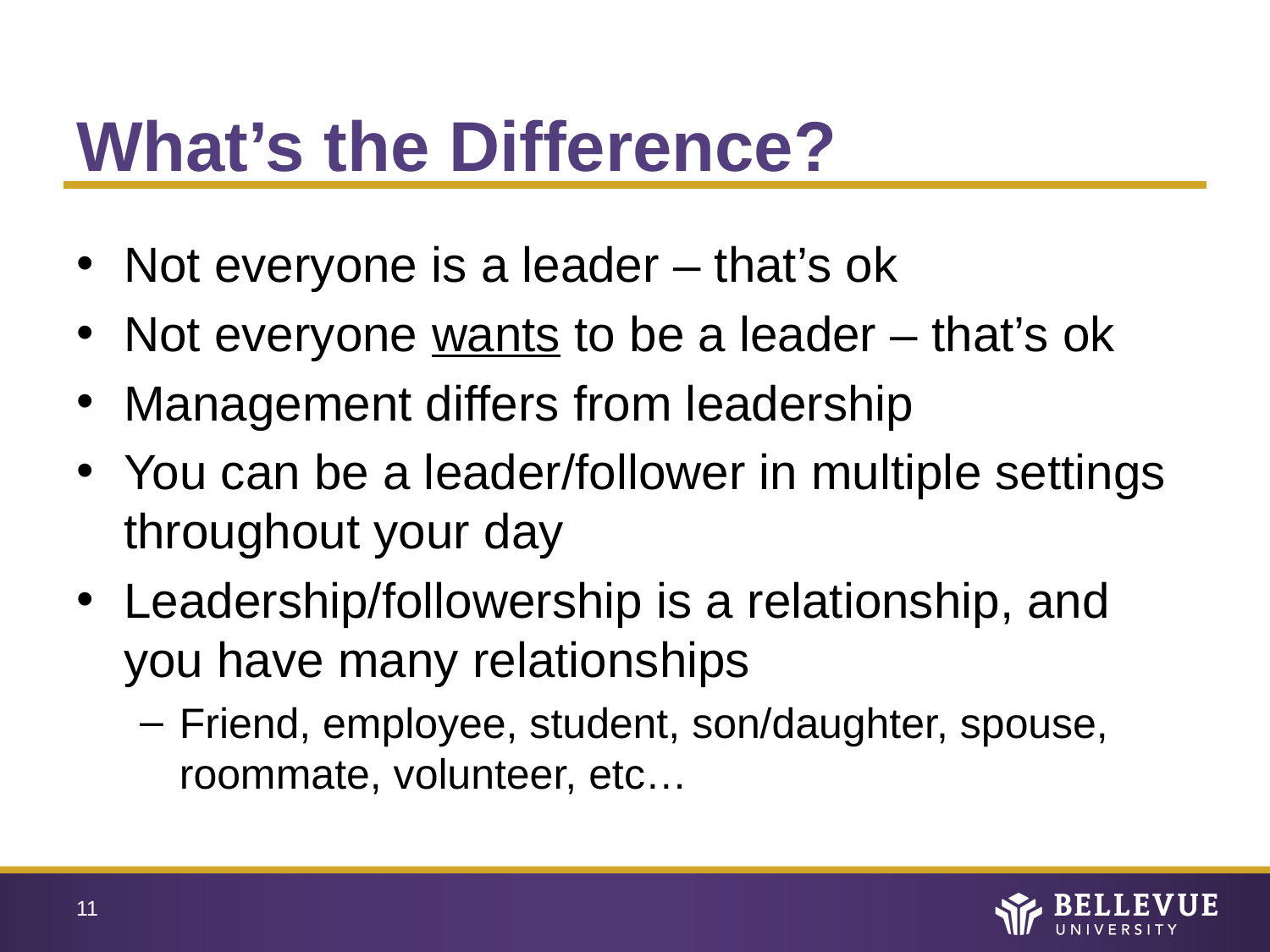

# What’s the Difference?
Not everyone is a leader – that’s ok
Not everyone wants to be a leader – that’s ok
Management differs from leadership
You can be a leader/follower in multiple settings throughout your day
Leadership/followership is a relationship, and you have many relationships
Friend, employee, student, son/daughter, spouse, roommate, volunteer, etc…